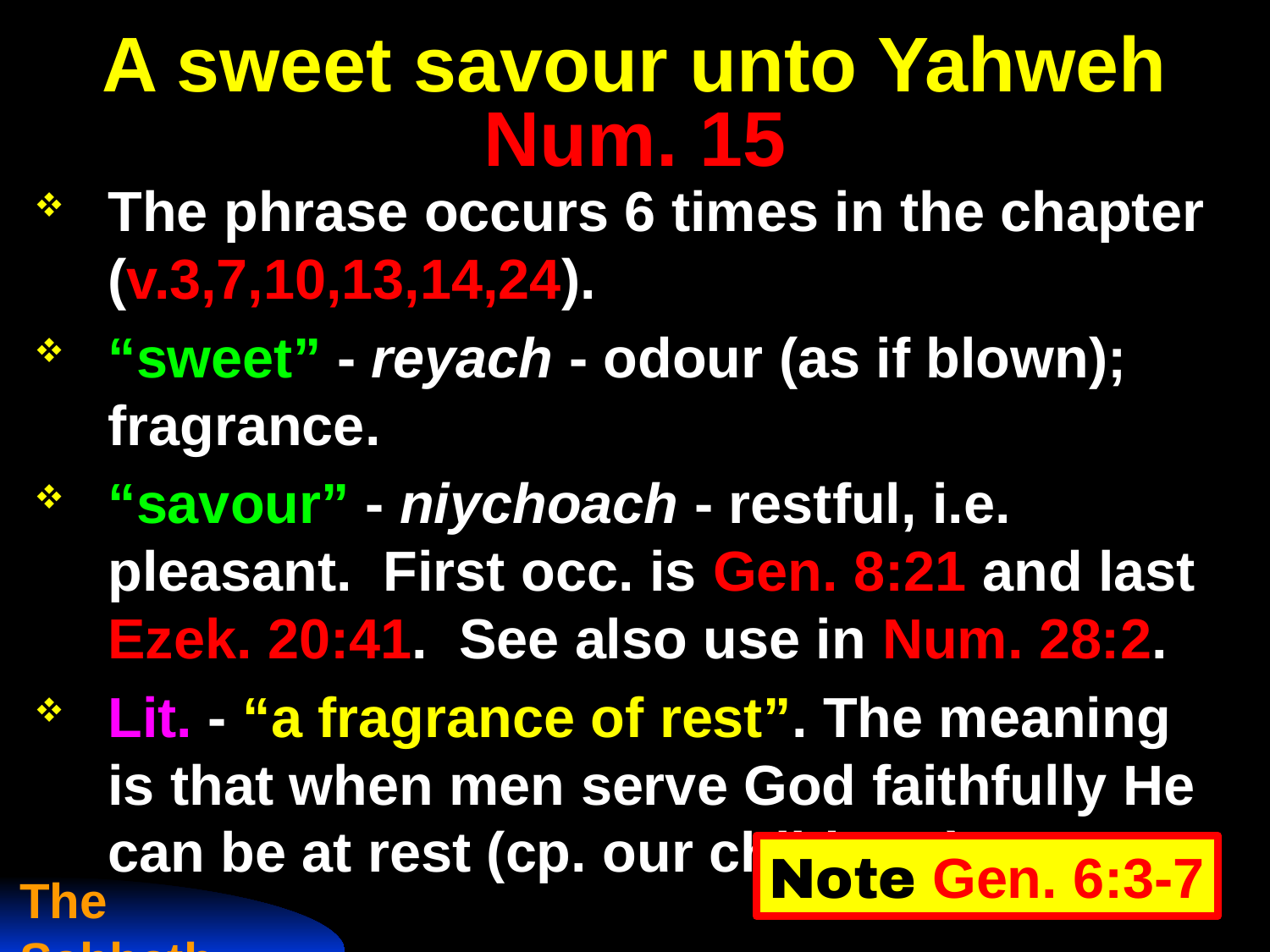

# A sweet savour unto Yahweh Num. 15
The phrase occurs 6 times in the chapter (v.3,7,10,13,14,24).
“sweet” - reyach - odour (as if blown); fragrance.
“savour” - niychoach - restful, i.e. pleasant.  First occ. is Gen. 8:21 and last Ezek. 20:41.  See also use in Num. 28:2.
Lit. - “a fragrance of rest”. The meaning is that when men serve God faithfully He can be at rest (cp. our children!).

Note Gen. 6:3-7
The Sabbath